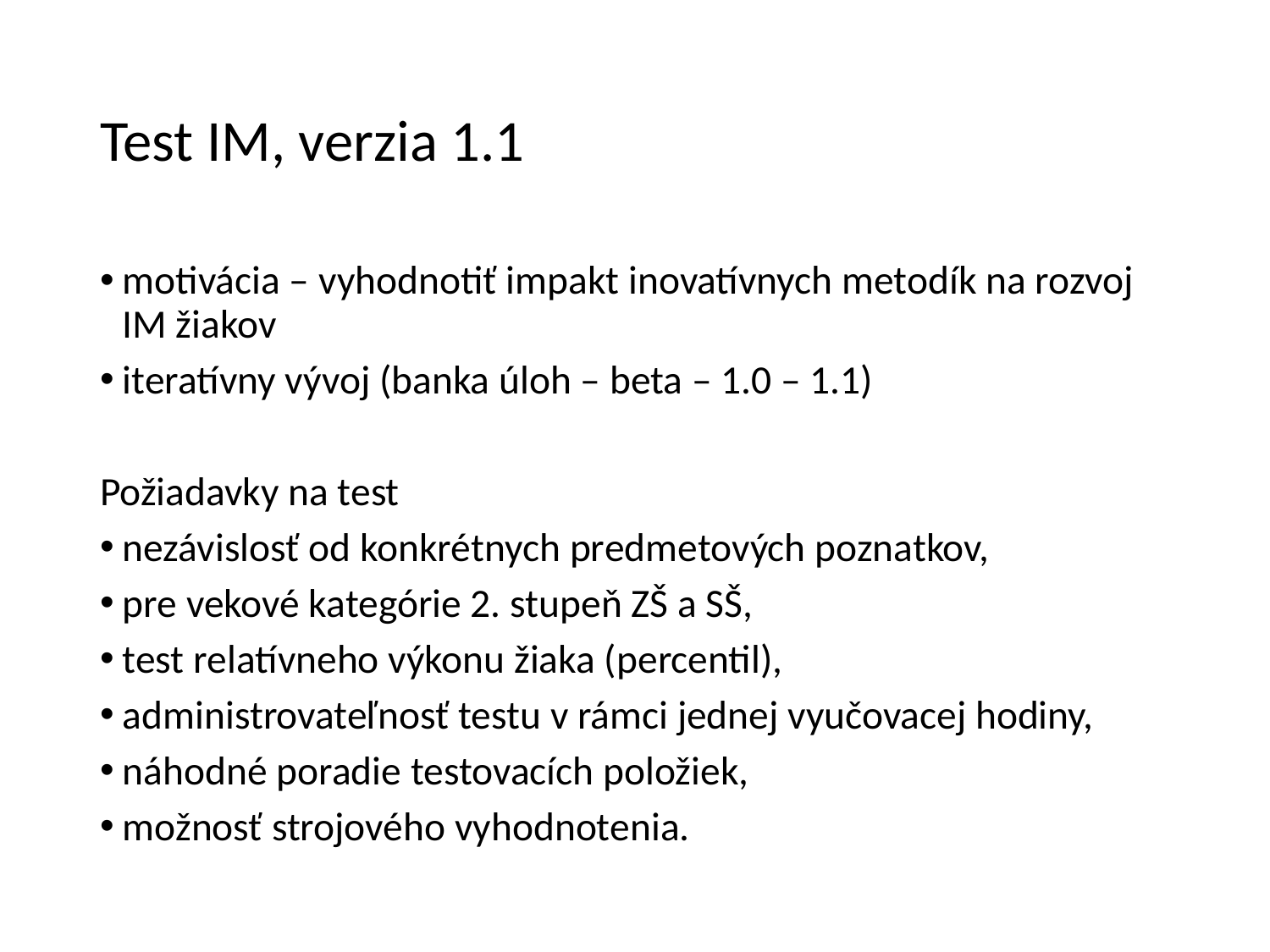

# Test IM, verzia 1.1
motivácia – vyhodnotiť impakt inovatívnych metodík na rozvoj IM žiakov
iteratívny vývoj (banka úloh – beta – 1.0 – 1.1)

Požiadavky na test
nezávislosť od konkrétnych predmetových poznatkov,
pre vekové kategórie 2. stupeň ZŠ a SŠ,
test relatívneho výkonu žiaka (percentil),
administrovateľnosť testu v rámci jednej vyučovacej hodiny,
náhodné poradie testovacích položiek,
možnosť strojového vyhodnotenia.